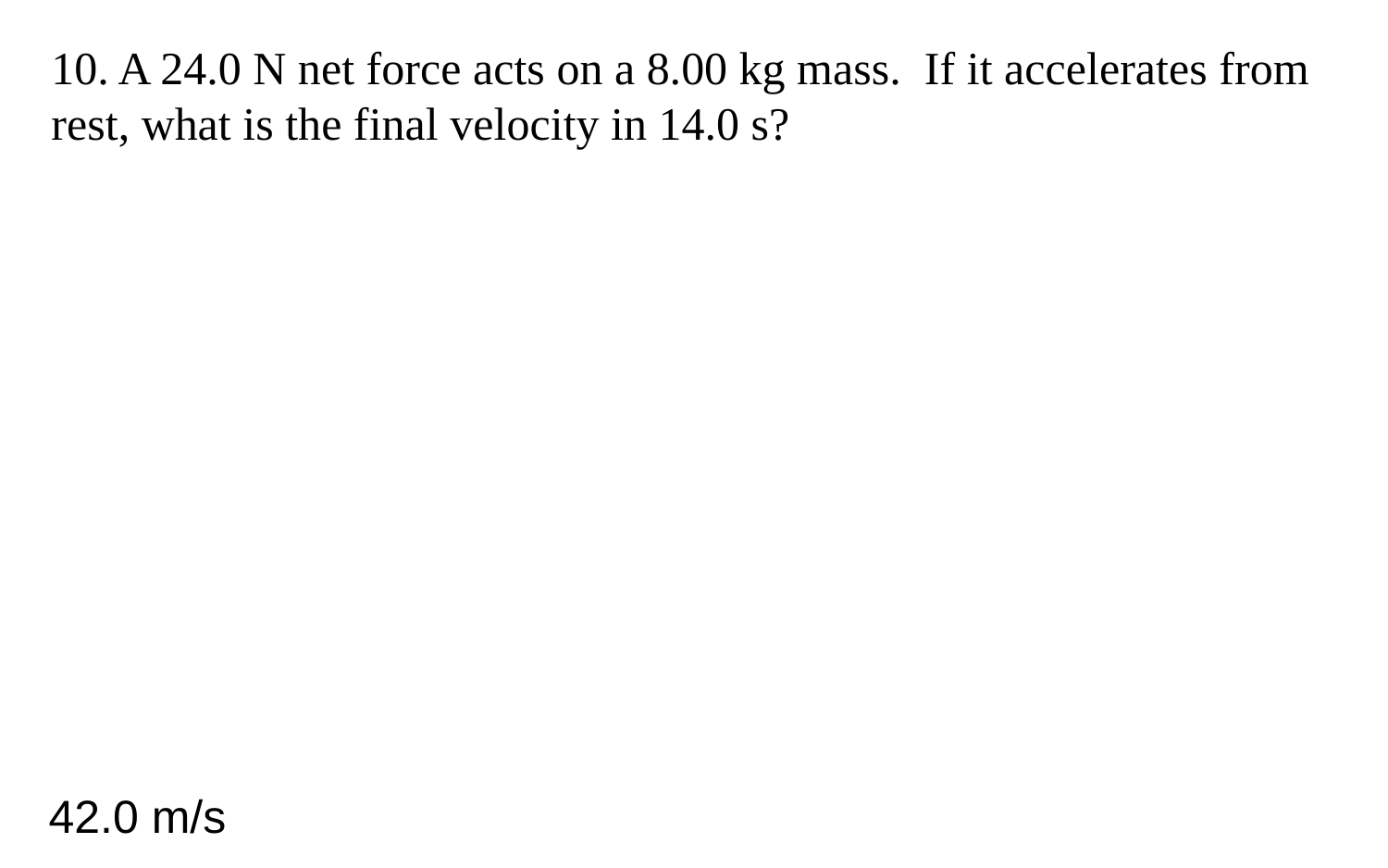

10. A 24.0 N net force acts on a 8.00 kg mass.  If it accelerates from rest, what is the final velocity in 14.0 s?
 42.0 m/s